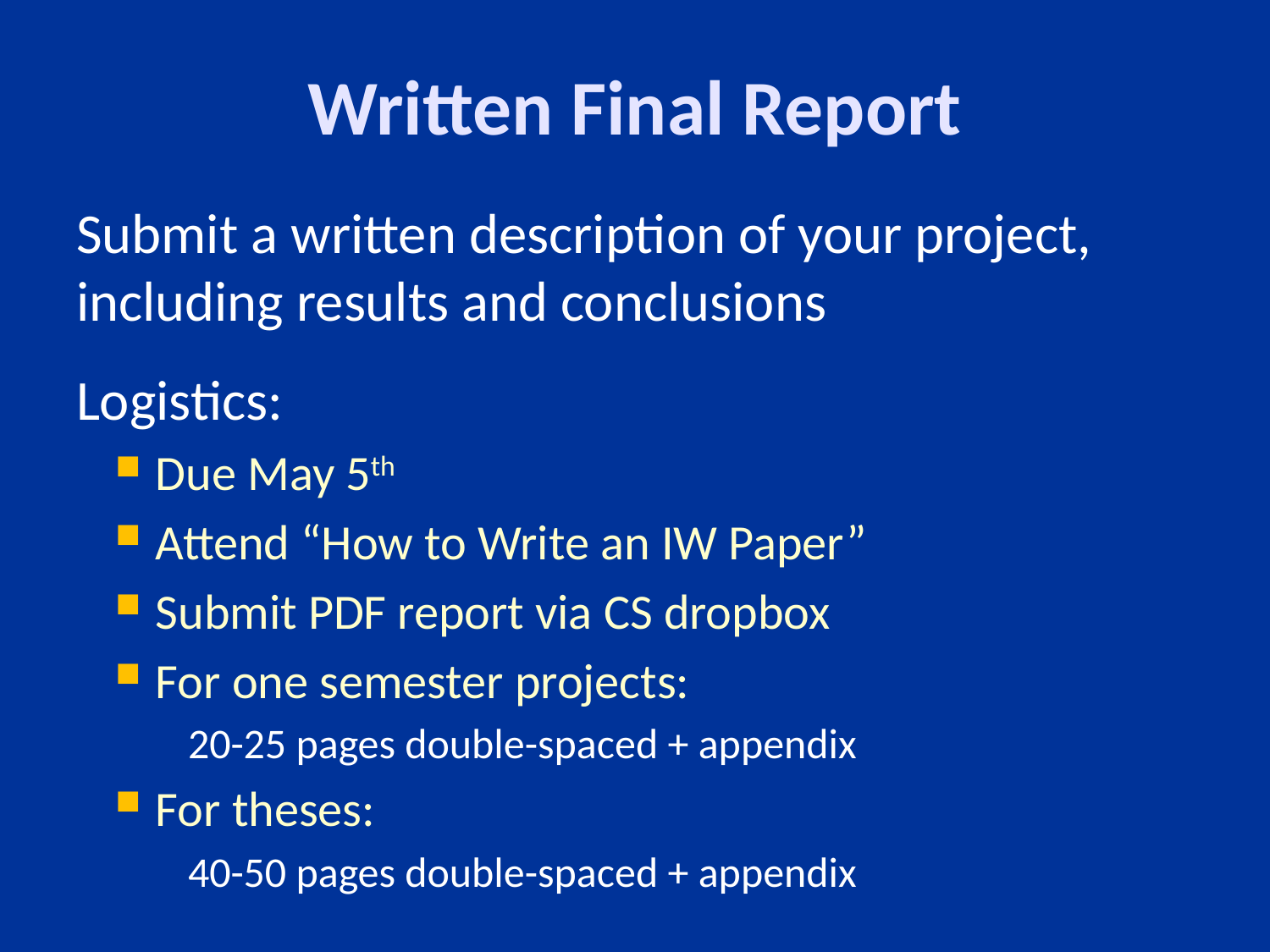

# Written Final Report
Submit a written description of your project,
including results and conclusions
Logistics:
Due May 5th
Attend “How to Write an IW Paper”
Submit PDF report via CS dropbox
For one semester projects:
20-25 pages double-spaced + appendix
For theses:
40-50 pages double-spaced + appendix